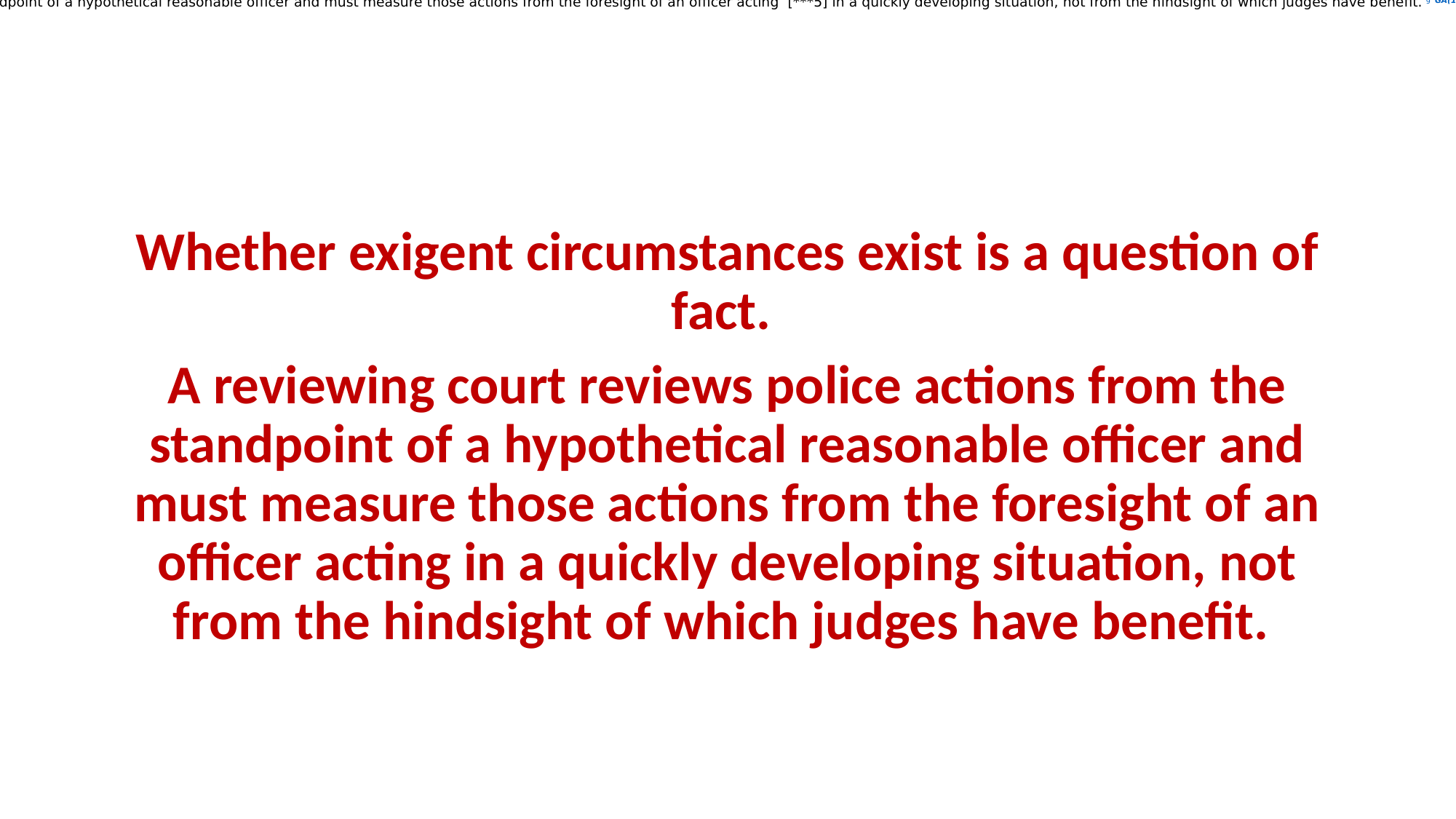

Whether exigent circumstances exist is a question of fact. 8 A reviewing court reviews police actions from the standpoint of a hypothetical reasonable officer and must measure those actions from the foresight of an officer acting  [***5] in a quickly developing situation, not from the hindsight of which judges have benefit. 9 GA(1)  (1) Under the circumstances presented, the trial court did  [**654]  not err in denying the motion to suppress. 10

#
Whether exigent circumstances exist is a question of fact.
A reviewing court reviews police actions from the standpoint of a hypothetical reasonable officer and must measure those actions from the foresight of an officer acting in a quickly developing situation, not from the hindsight of which judges have benefit.